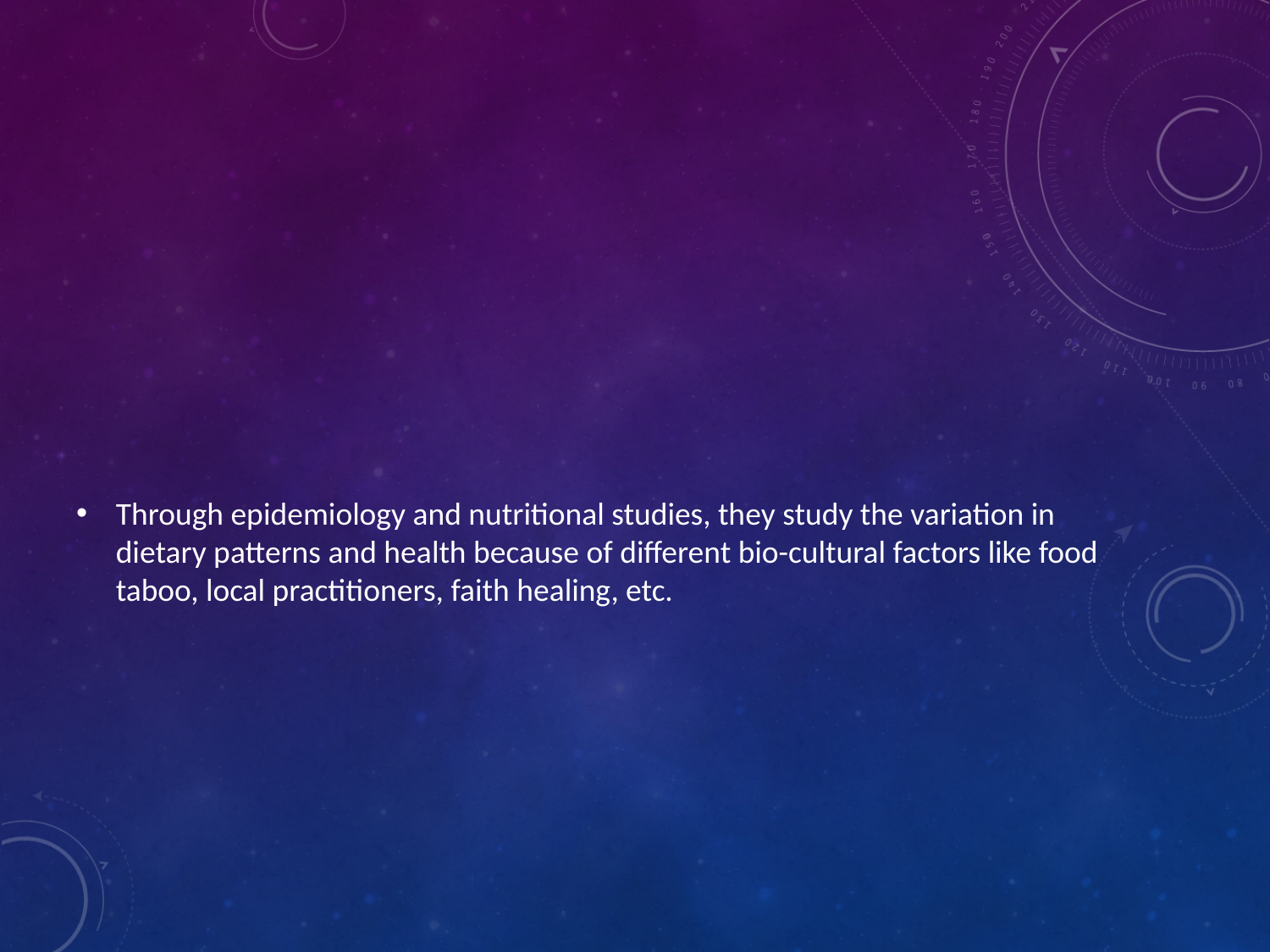

#
Through epidemiology and nutritional studies, they study the variation in dietary patterns and health because of different bio-cultural factors like food taboo, local practitioners, faith healing, etc.